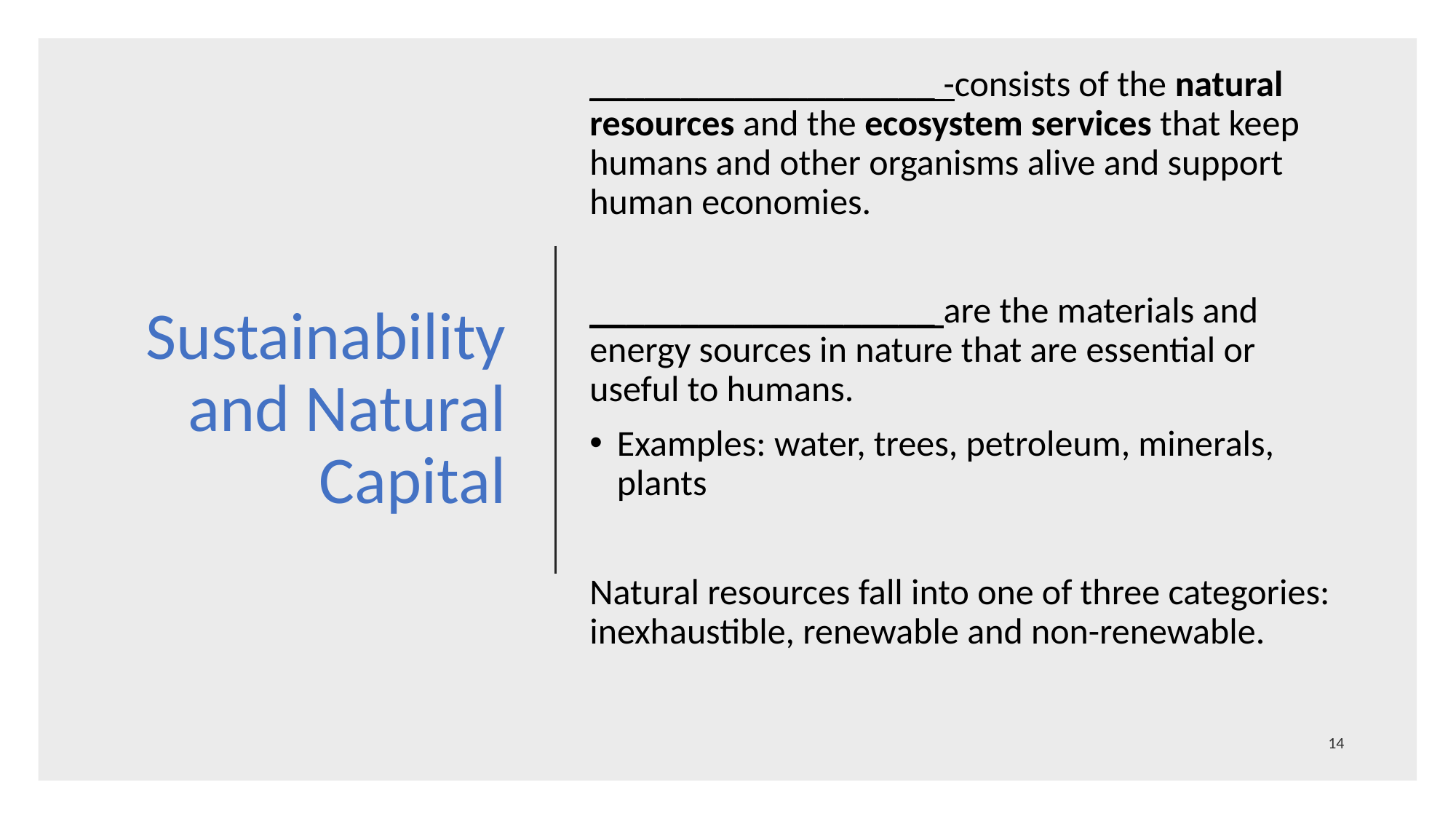

___________________ -consists of the natural resources and the ecosystem services that keep humans and other organisms alive and support human economies.

___________________ are the materials and energy sources in nature that are essential or useful to humans.
Examples: water, trees, petroleum, minerals, plants

Natural resources fall into one of three categories: inexhaustible, renewable and non-renewable.

# Sustainability and Natural Capital
14